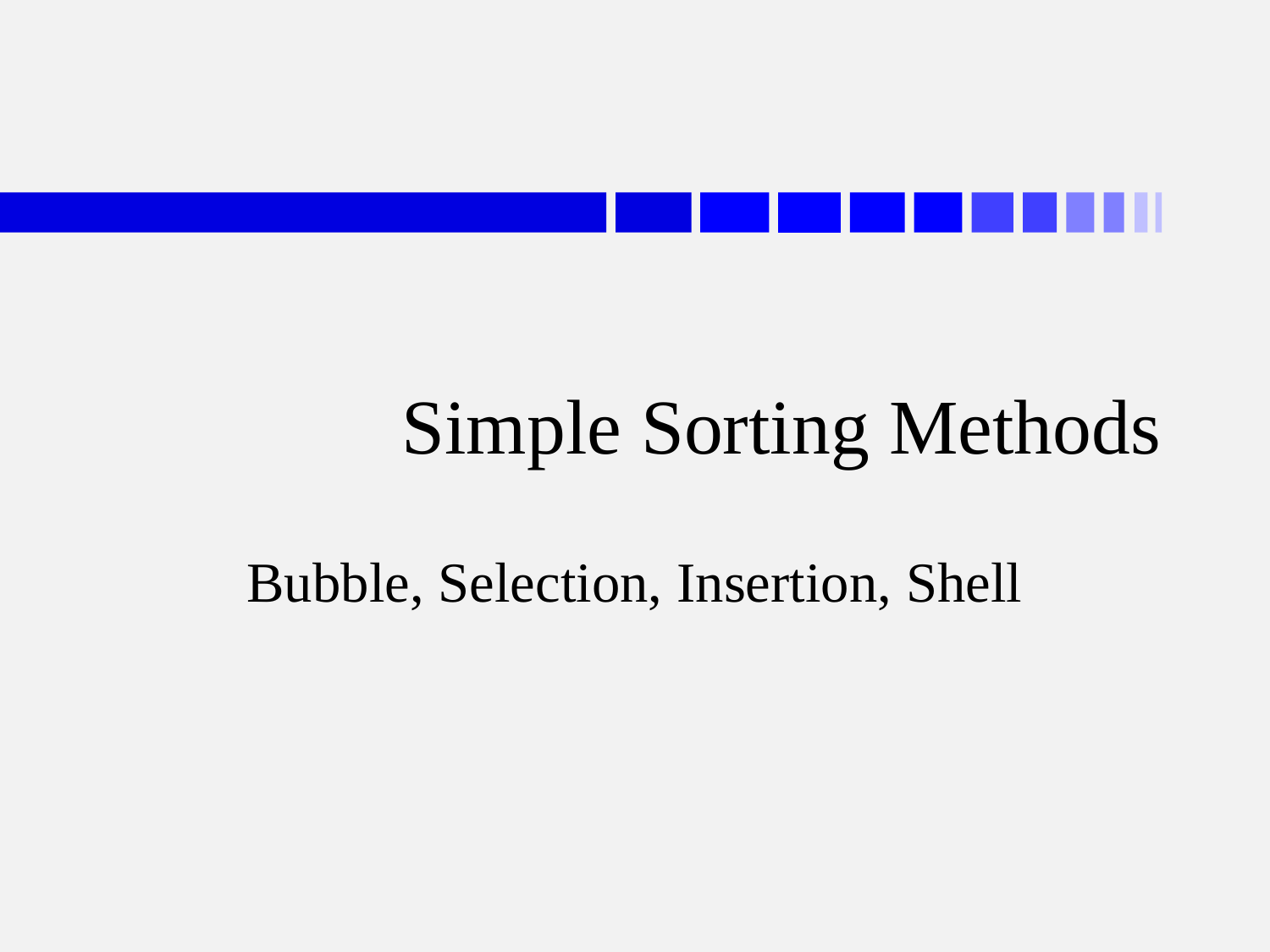

# Simple Sorting Methods
Bubble, Selection, Insertion, Shell